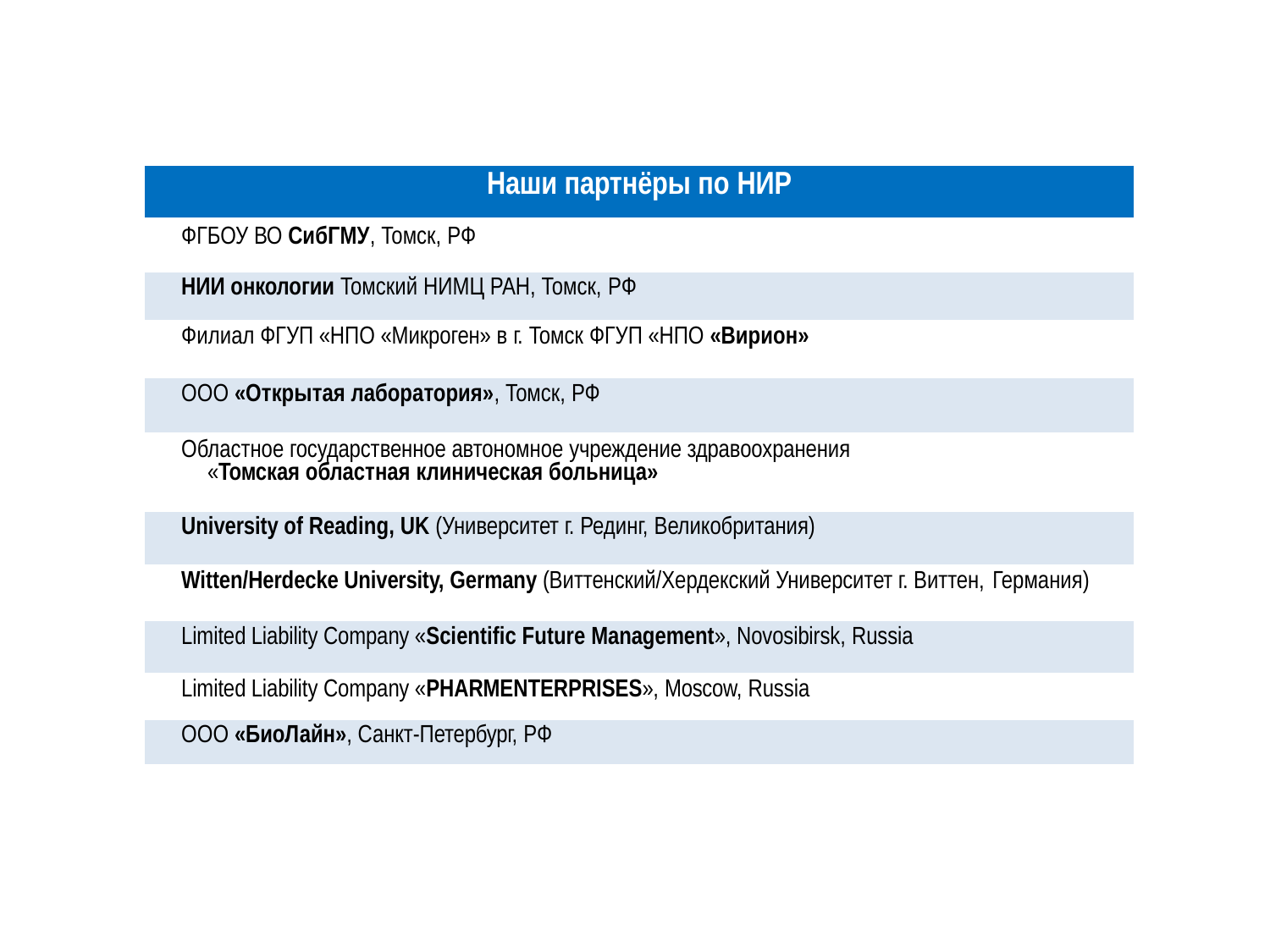

| Наши партнёры по НИР |
| --- |
| ФГБОУ ВО СибГМУ, Томск, РФ |
| НИИ онкологии Томский НИМЦ РАН, Томск, РФ |
| Филиал ФГУП «НПО «Микроген» в г. Томск ФГУП «НПО «Вирион» |
| ООО «Открытая лаборатория», Томск, РФ |
| Областное государственное автономное учреждение здравоохранения «Томская областная клиническая больница» |
| University of Reading, UK (Университет г. Рединг, Великобритания) |
| Witten/Herdecke University, Germany (Виттенский/Хердекский Университет г. Виттен, Германия) |
| Limited Liability Company «Scientific Future Management», Novosibirsk, Russia |
| Limited Liability Company «PHARMENTERPRISES», Moscow, Russia |
| ООО «БиоЛайн», Санкт-Петербург, РФ |